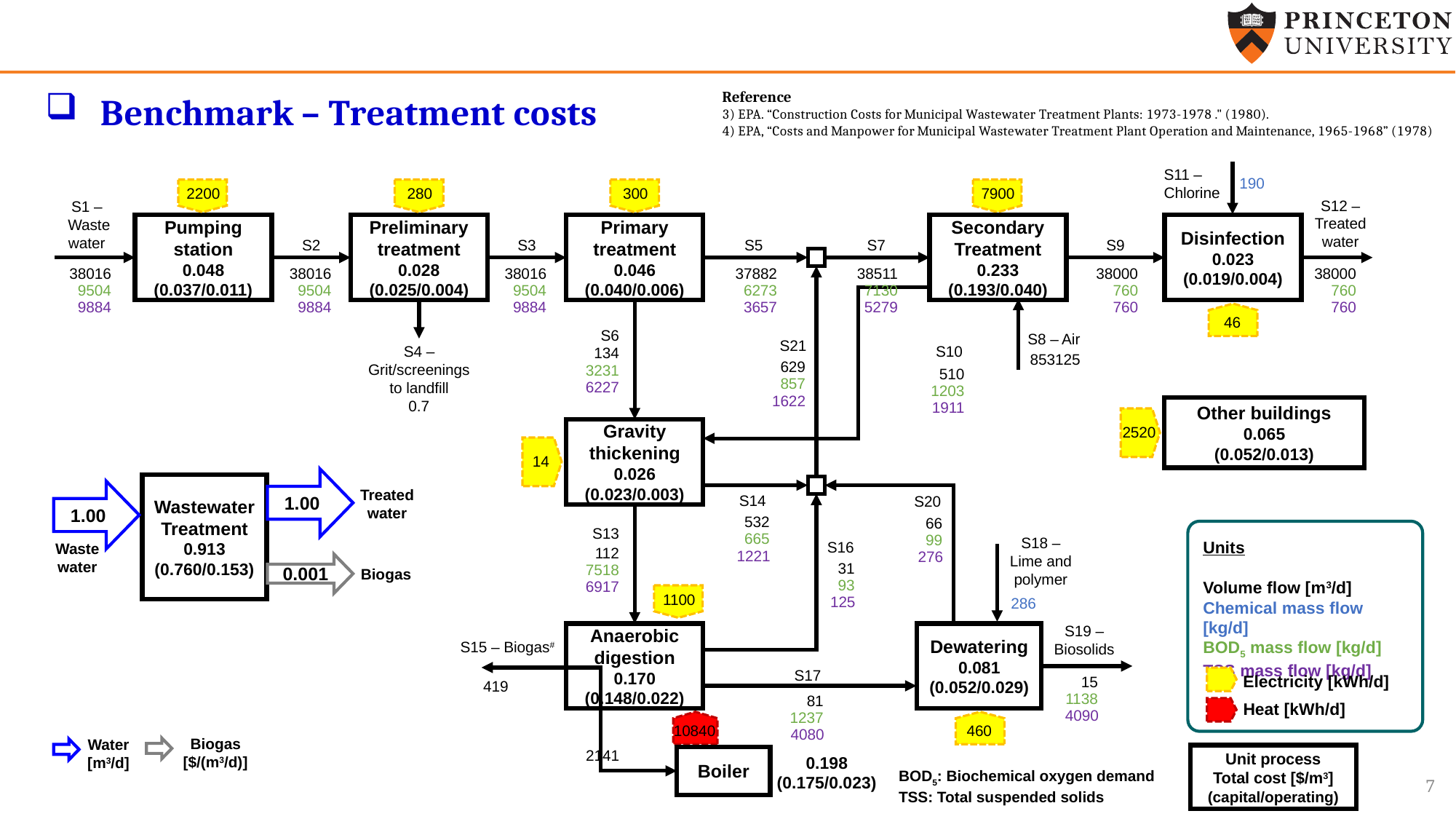

Reference
3) EPA. “Construction Costs for Municipal Wastewater Treatment Plants: 1973-1978 ." (1980).
4) EPA, “Costs and Manpower for Municipal Wastewater Treatment Plant Operation and Maintenance, 1965-1968” (1978)
Benchmark – Treatment costs
S11 –
Chlorine
190
2200

280

300

7900

S12 – Treated water
S1 –
Waste
water
Pumping station
0.048
(0.037/0.011)
Preliminary treatment
0.028
(0.025/0.004)
Primary treatment
0.046
(0.040/0.006)
Secondary
Treatment
0.233
(0.193/0.040)
Disinfection
0.023
(0.019/0.004)
S2
S3
S5
S7
S9

38016
9504
9884
38016
9504
9884
38016
9504
9884
37882
6273
3657
38511
7130
5279
38000
760
760
38000
760
760
46

S6
S8 – Air
S21
S10
S4 – Grit/screenings to landfill
0.7
134
3231
6227
853125
629
857
1622
510
1203
1911
Other buildings
0.065
(0.052/0.013)

2520
Gravity thickening
0.026
(0.023/0.003)

14
1.00
Wastewater
Treatment
0.913
(0.760/0.153)

1.00
Treated
water
S14
S20
532
665
1221
66
99
276

Units

Volume flow [m3/d]
Chemical mass flow [kg/d]
BOD5 mass flow [kg/d]
TSS mass flow [kg/d]

Electricity [kWh/d]

Heat [kWh/d]
S13
S18 –
Lime and polymer
S16
Wastewater
112
7518
6917
0.001
31
93
125
Biogas
1100

286
S19 – Biosolids
Anaerobic digestion
0.170
(0.148/0.022)
Dewatering
0.081
(0.052/0.029)
S15 – Biogas#
S17
15
1138
4090
419
81
1237
4080
10840

460

Biogas
[$/(m3/d)]
Water
[m3/d]

Unit process
Total cost [$/m3]
(capital/operating)
2141
Boiler
0.198
(0.175/0.023)
7
BOD5: Biochemical oxygen demand
TSS: Total suspended solids